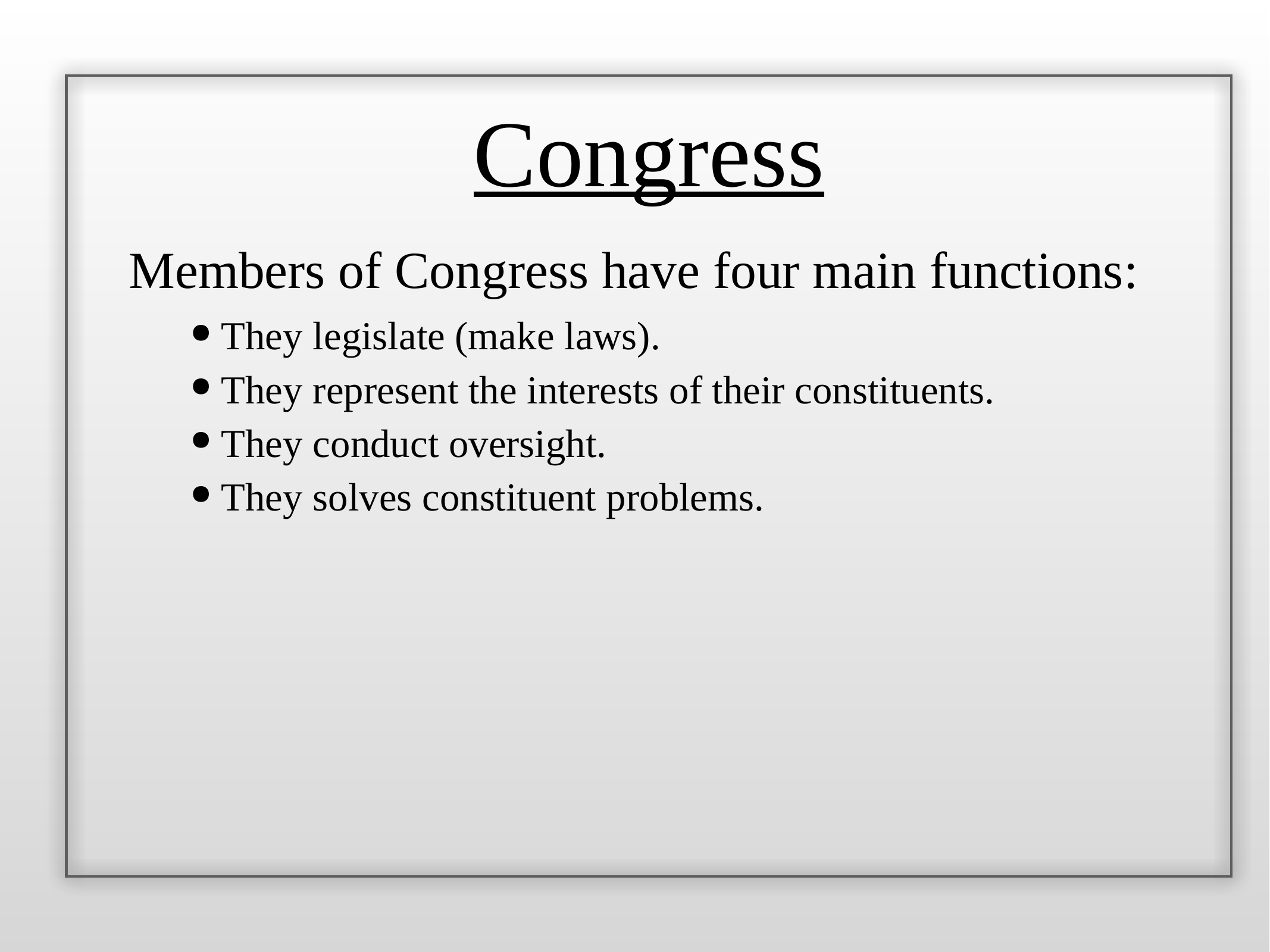

Congress
Members of Congress have four main functions:
They legislate (make laws).
They represent the interests of their constituents.
They conduct oversight.
They solves constituent problems.